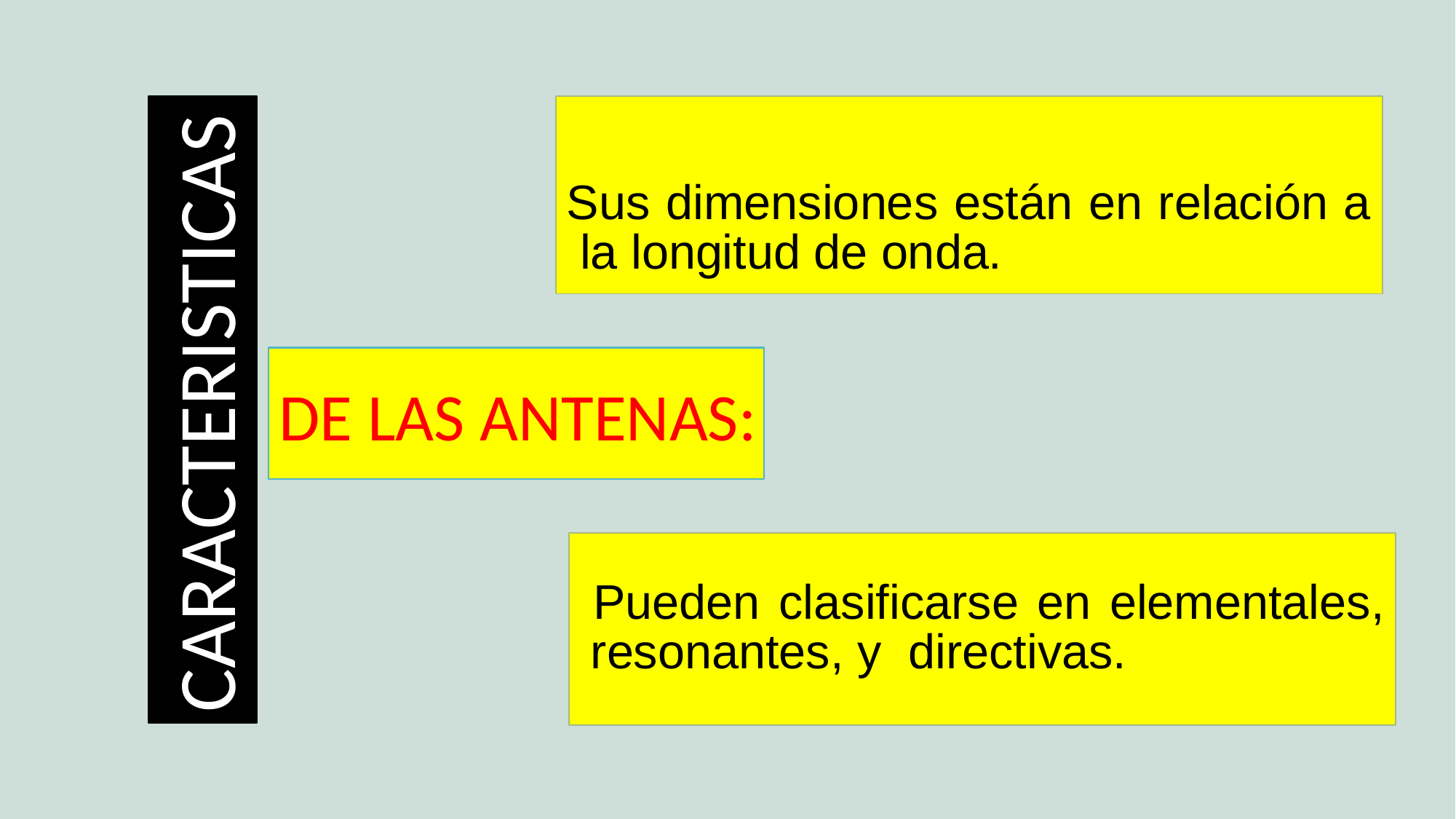

Sus dimensiones están en relación a  la longitud de onda.

CARACTERISTICAS
DE LAS ANTENAS:
Pueden clasificarse en elementales, resonantes, y  directivas.